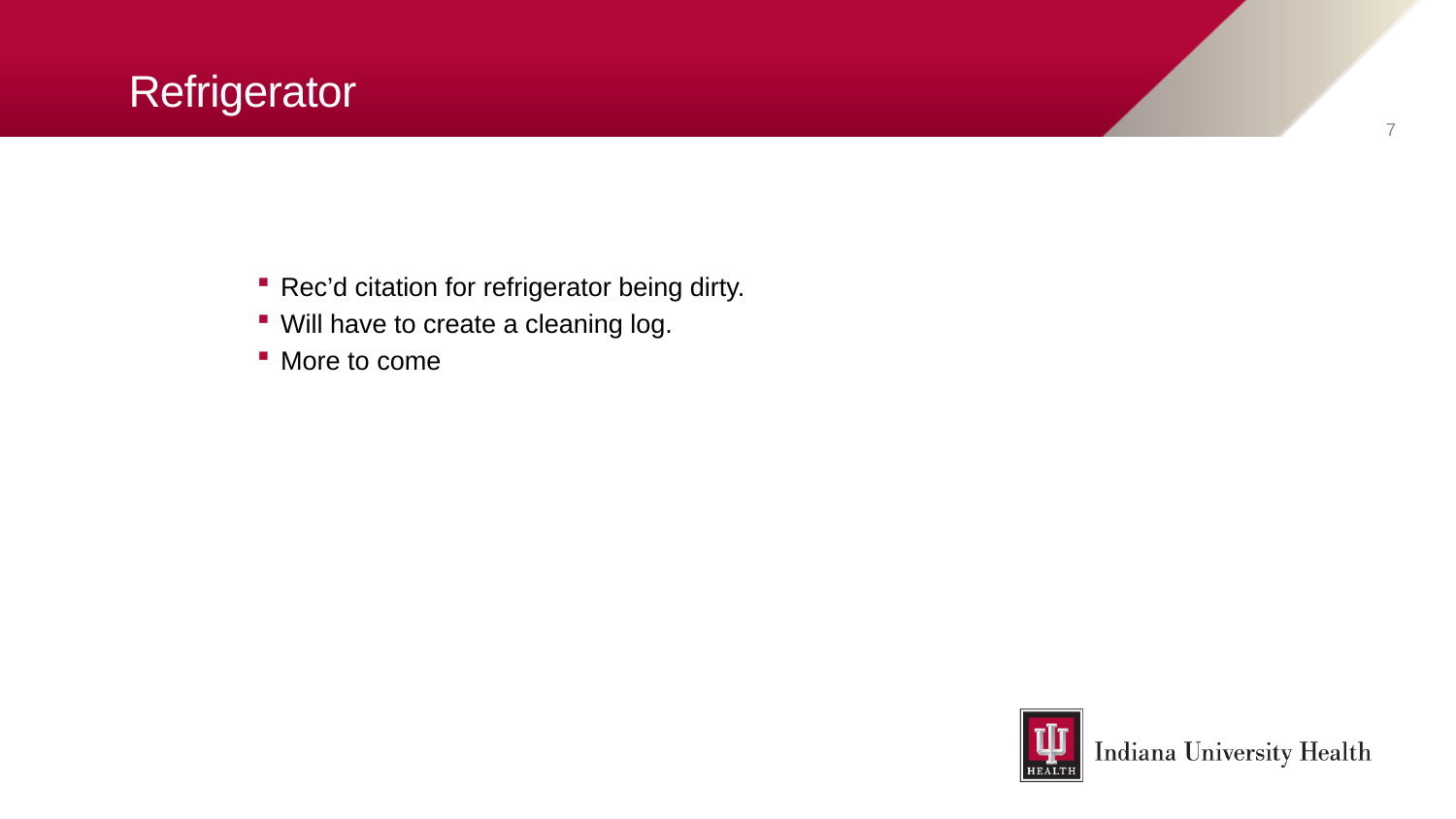

# Refrigerator
7
Rec’d citation for refrigerator being dirty.
Will have to create a cleaning log.
More to come